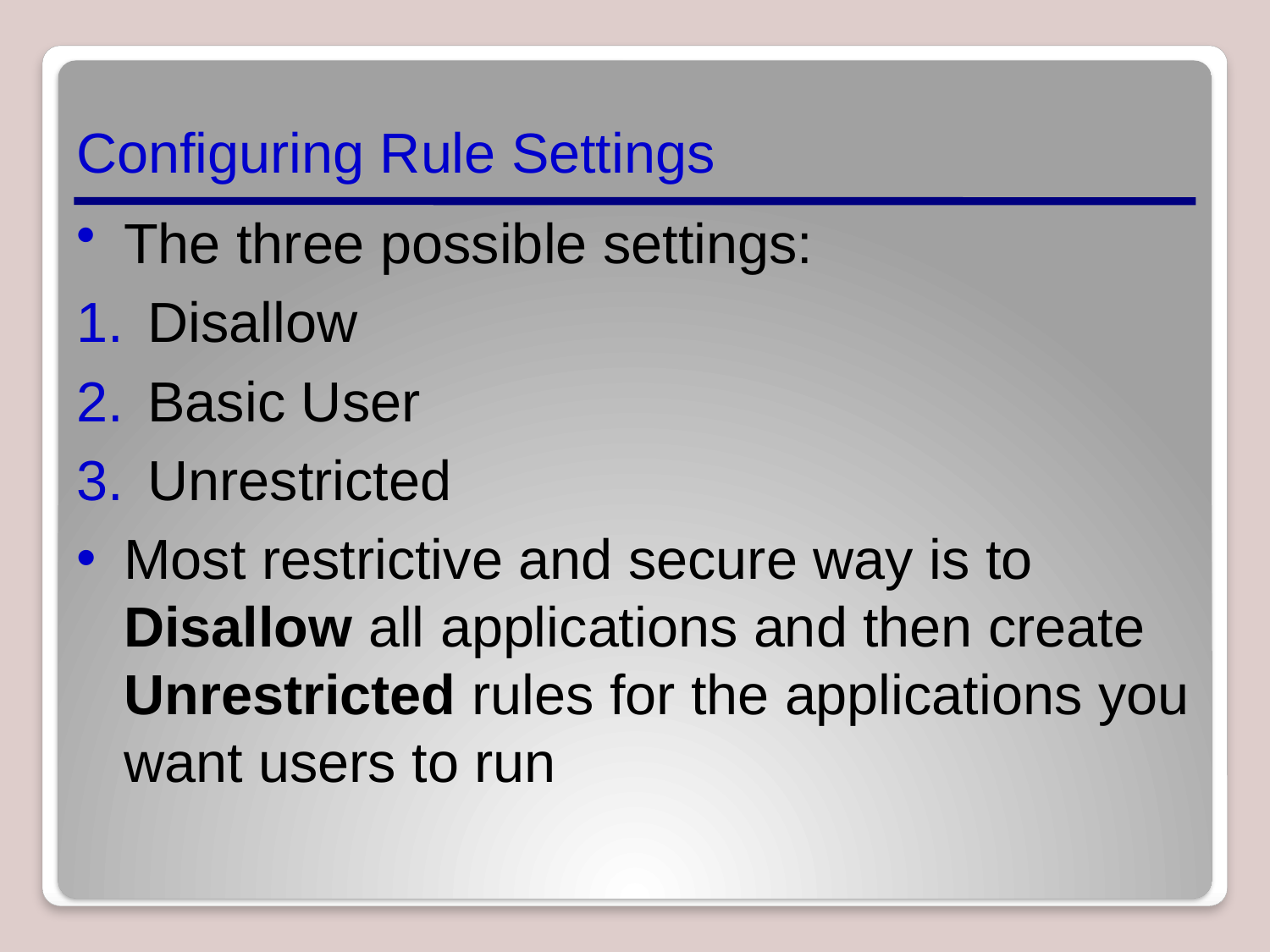

# Configuring Rule Settings
The three possible settings:
Disallow
Basic User
Unrestricted
Most restrictive and secure way is to Disallow all applications and then create Unrestricted rules for the applications you want users to run